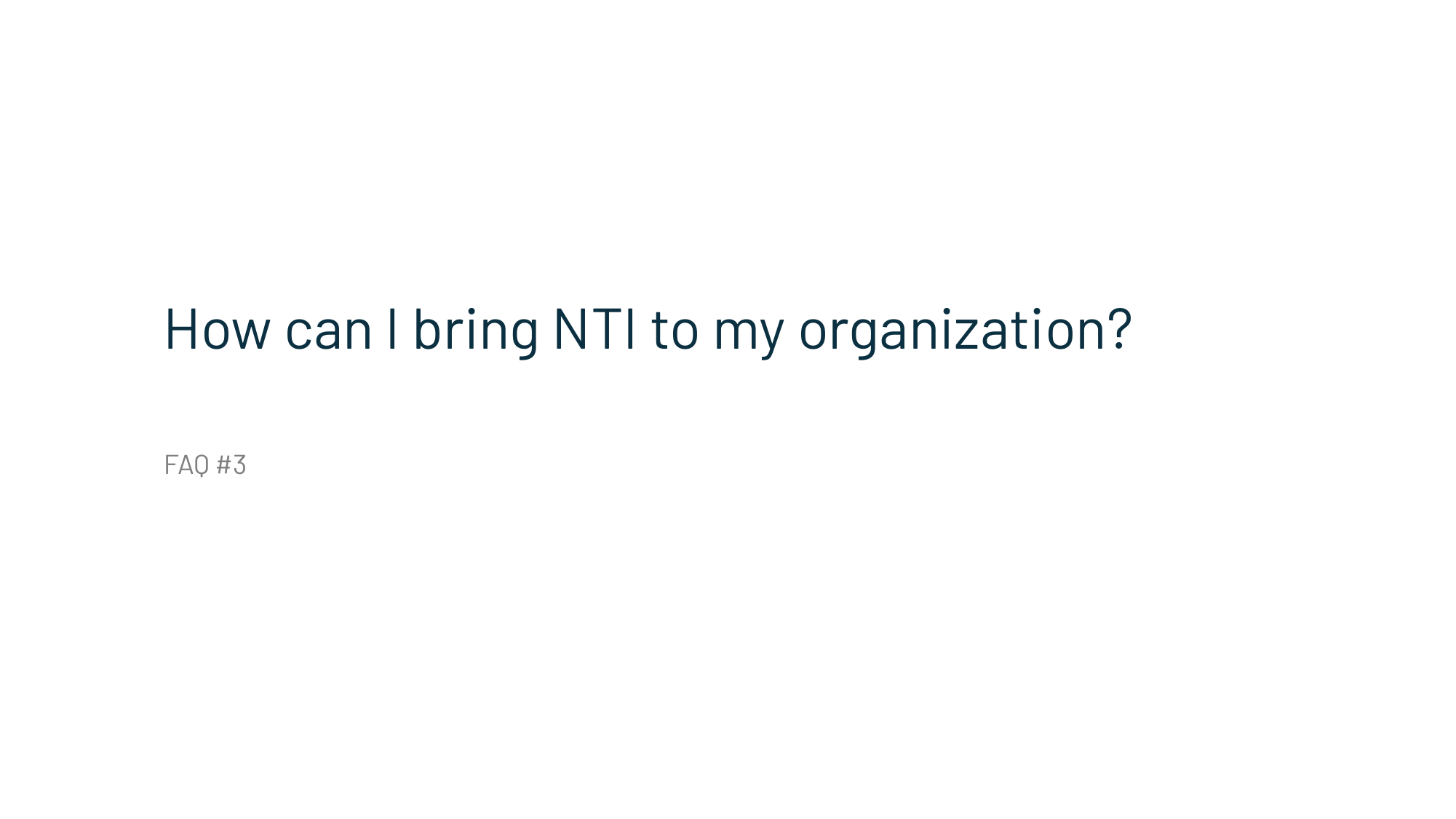

# How can I bring NTI to my organization?
FAQ #3